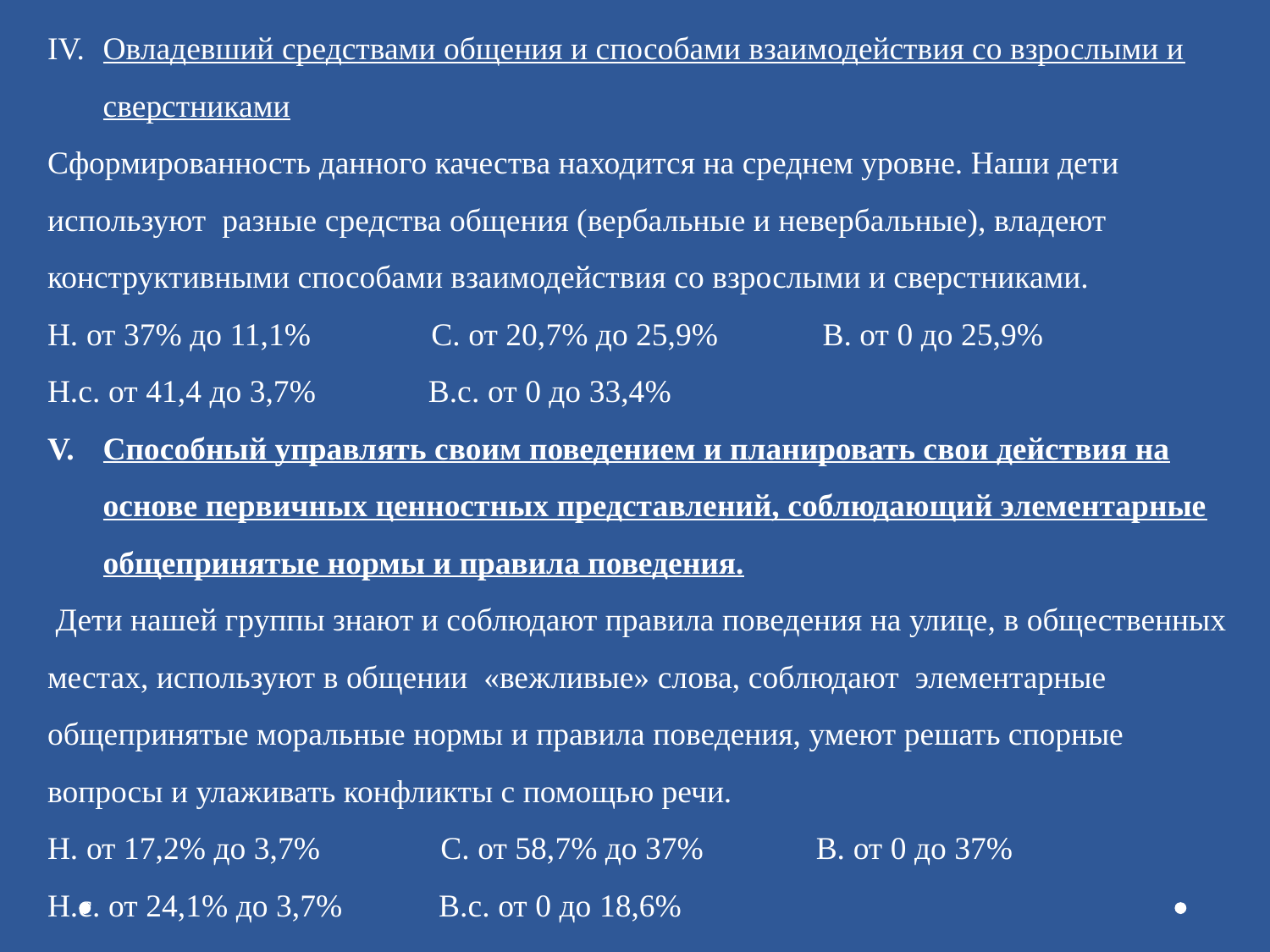

Овладевший средствами общения и способами взаимодействия со взрослыми и сверстниками
Сформированность данного качества находится на среднем уровне. Наши дети  используют  разные средства общения (вербальные и невербальные), владеют конструктивными способами взаимодействия со взрослыми и сверстниками.
Н. от 37% до 11,1%               С. от 20,7% до 25,9%             В. от 0 до 25,9%
Н.с. от 41,4 до 3,7%              В.с. от 0 до 33,4%
Способный управлять своим поведением и планировать свои действия на основе первичных ценностных представлений, соблюдающий элементарные общепринятые нормы и правила поведения.
 Дети нашей группы знают и соблюдают правила поведения на улице, в общественных местах, используют в общении  «вежливые» слова, соблюдают  элементарные общепринятые моральные нормы и правила поведения, умеют решать спорные вопросы и улаживать конфликты с помощью речи.
Н. от 17,2% до 3,7%               С. от 58,7% до 37%              В. от 0 до 37%
Н.с. от 24,1% до 3,7%            В.с. от 0 до 18,6%